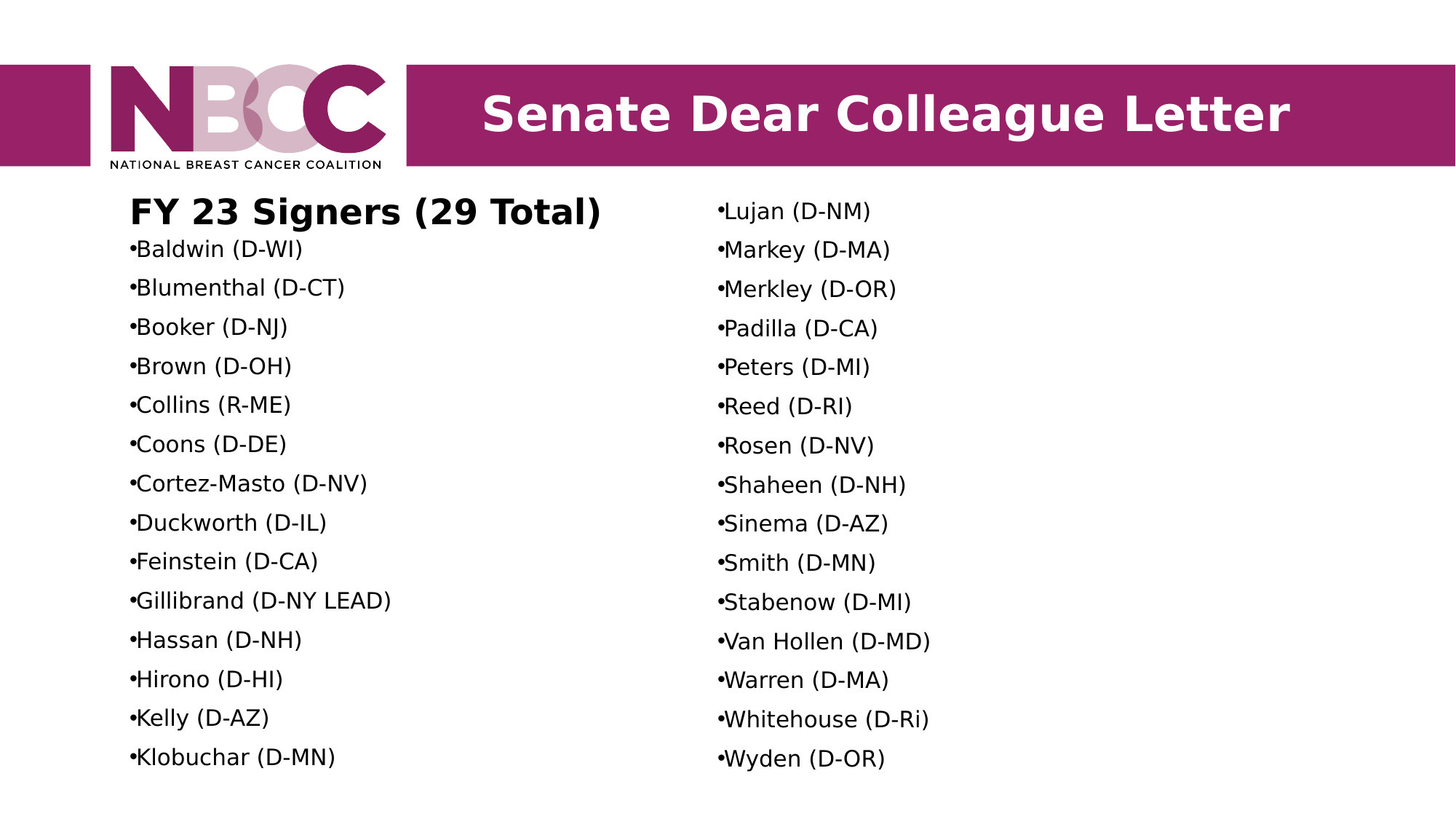

Senate Dear Colleague Letter
FY 23 Signers (29 Total)
Baldwin (D-WI)
Blumenthal (D-CT)
Booker (D-NJ)
Brown (D-OH)
Collins (R-ME)
Coons (D-DE)
Cortez-Masto (D-NV)
Duckworth (D-IL)
Feinstein (D-CA)
Gillibrand (D-NY LEAD)
Hassan (D-NH)
Hirono (D-HI)
Kelly (D-AZ)
Klobuchar (D-MN)
Lujan (D-NM)
Markey (D-MA)
Merkley (D-OR)
Padilla (D-CA)
Peters (D-MI)
Reed (D-RI)
Rosen (D-NV)
Shaheen (D-NH)
Sinema (D-AZ)
Smith (D-MN)
Stabenow (D-MI)
Van Hollen (D-MD)
Warren (D-MA)
Whitehouse (D-Ri)
Wyden (D-OR)